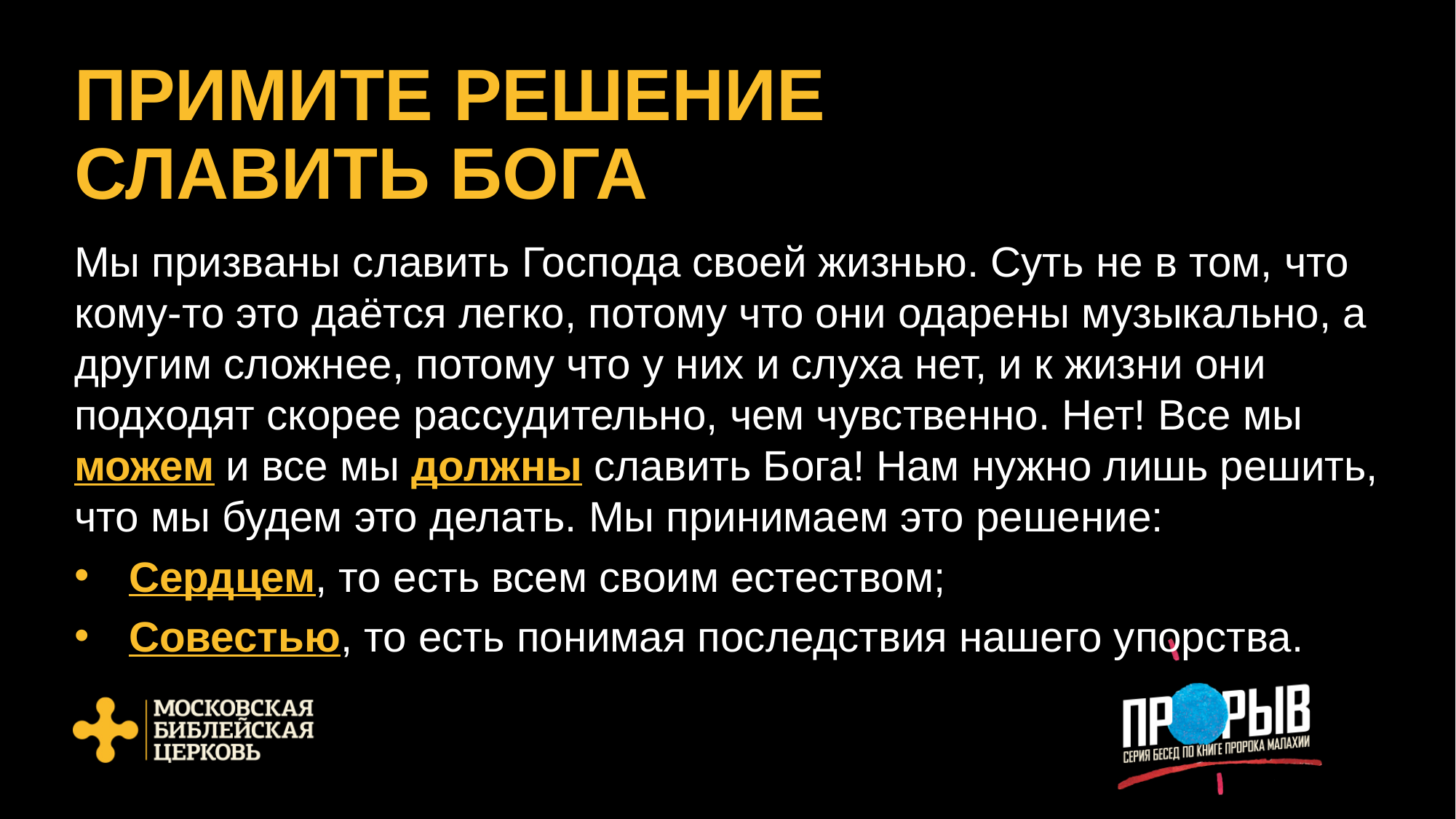

# ПРИМИТЕ РЕШЕНИЕ СЛАВИТЬ БОГА
Мы призваны славить Господа своей жизнью. Суть не в том, что кому-то это даётся легко, потому что они одарены музыкально, а другим сложнее, потому что у них и слуха нет, и к жизни они подходят скорее рассудительно, чем чувственно. Нет! Все мы можем и все мы должны славить Бога! Нам нужно лишь решить, что мы будем это делать. Мы принимаем это решение:
Сердцем, то есть всем своим естеством;
Совестью, то есть понимая последствия нашего упорства.